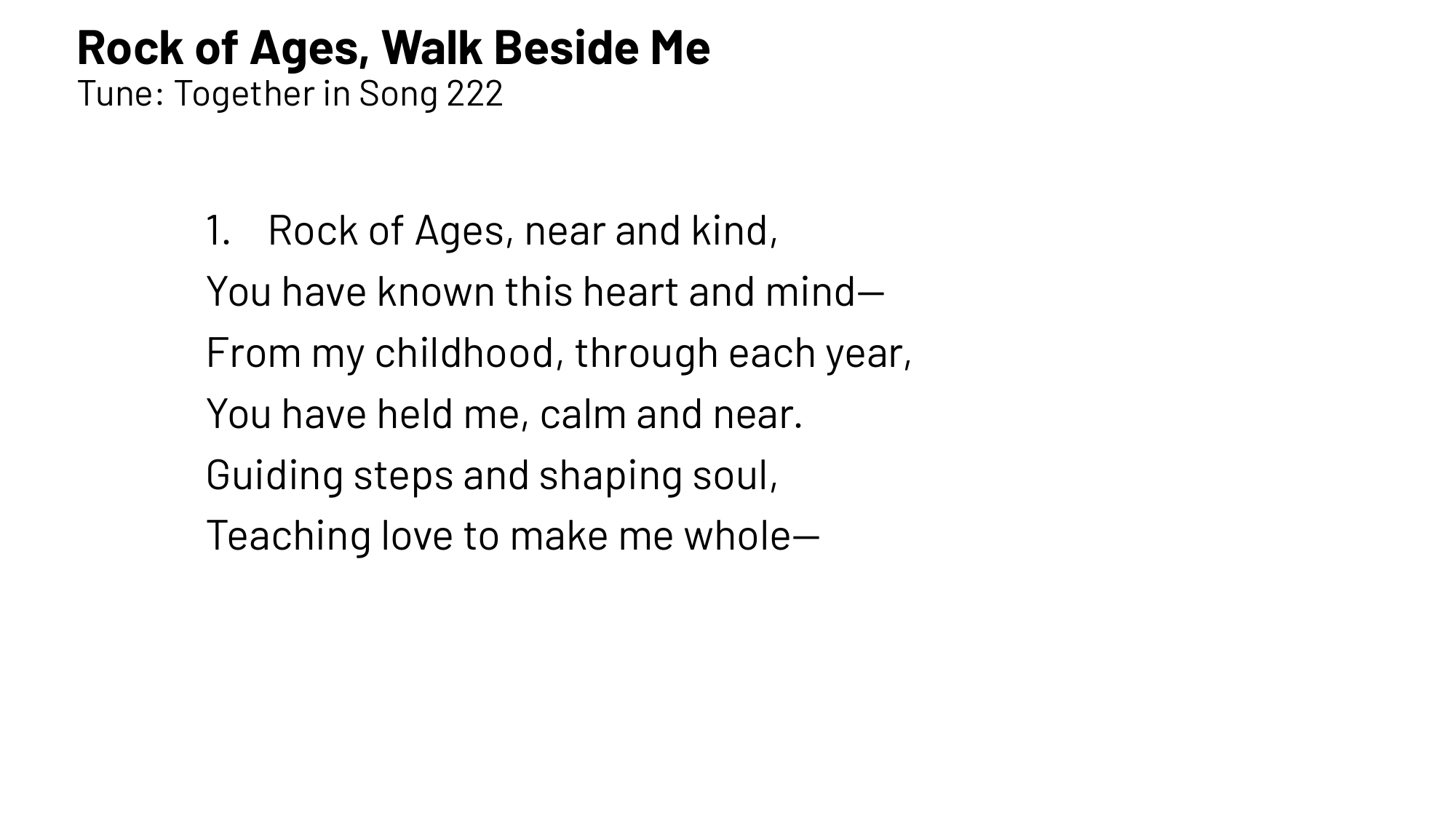

Rock of Ages, Walk Beside Me
Tune: Together in Song 222
Rock of Ages, near and kind,
You have known this heart and mind—
From my childhood, through each year,
You have held me, calm and near.
Guiding steps and shaping soul,
Teaching love to make me whole—